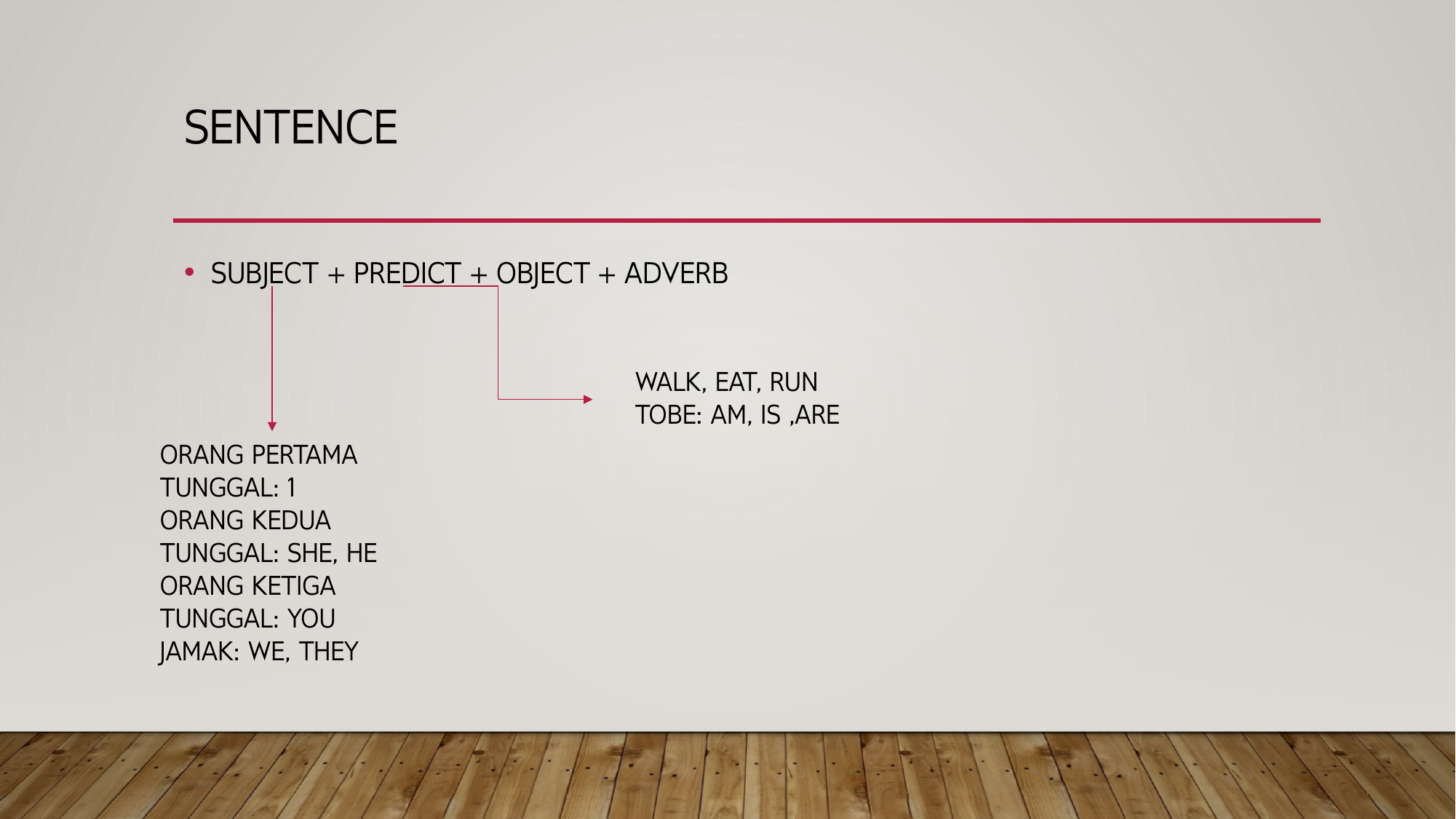

# SENTENCE
SUBJECT + PREDICT + OBJECT + ADVERB
WALK, EAT, RUN
TOBE: AM, IS ,ARE
ORANG PERTAMA TUNGGAL: 1
ORANG KEDUA TUNGGAL: SHE, HE
ORANG KETIGA TUNGGAL: YOU
JAMAK: WE, THEY